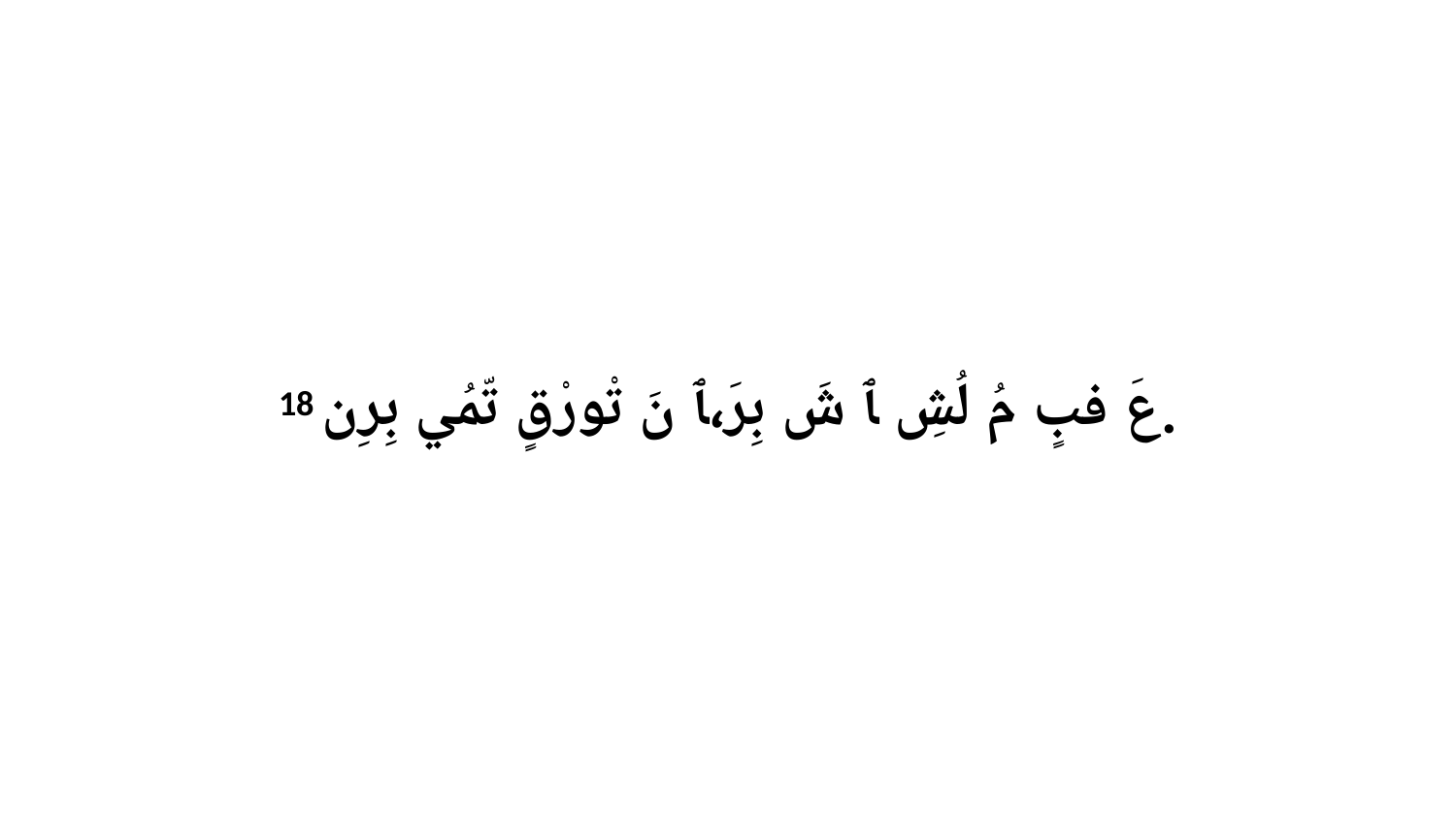

18 عَ فبٍ مُ لُشِ ﭑ شَ بِرَ،ﭑ نَ تْورْقٍ تّمُي بِرِن.